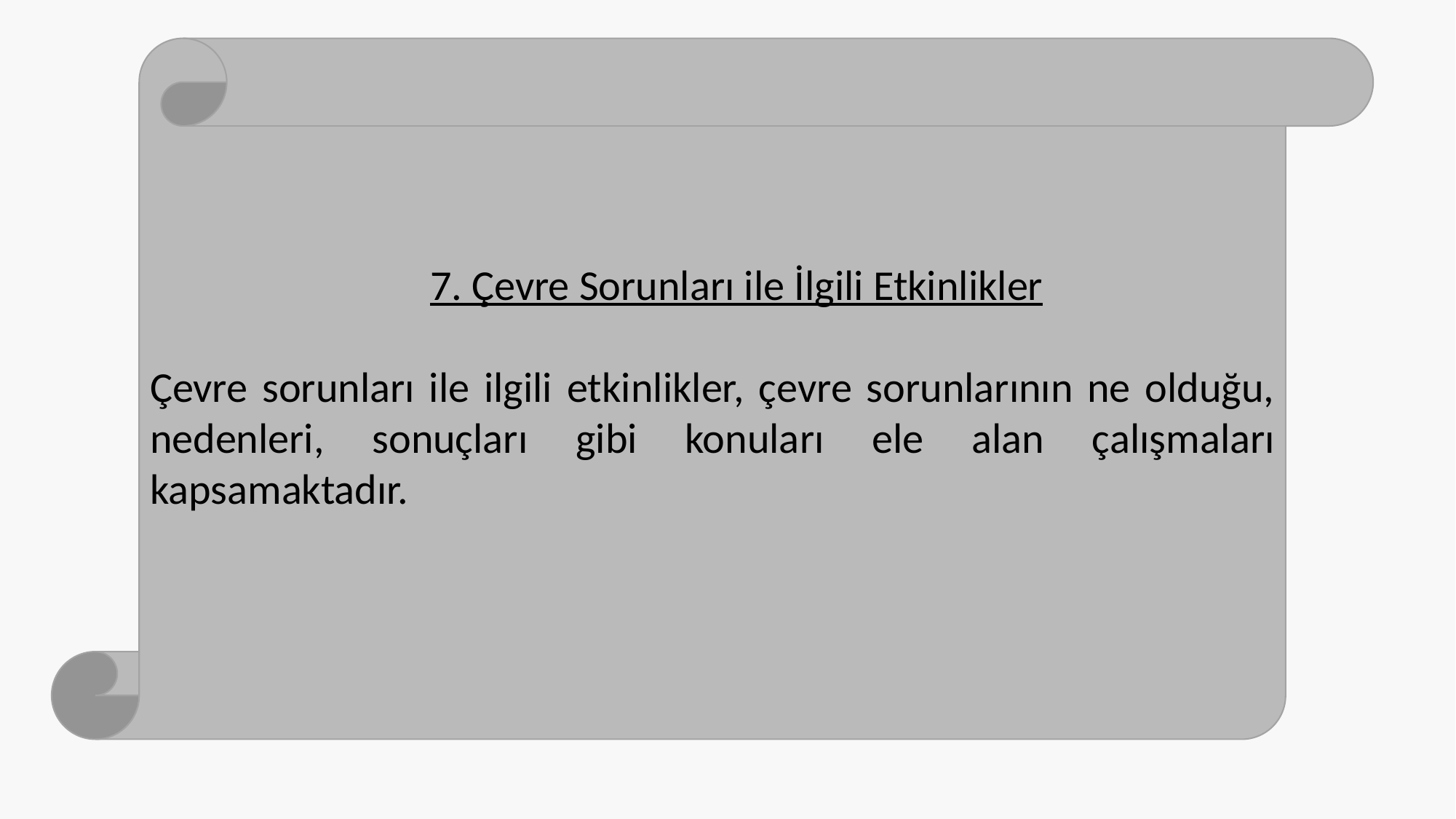

7. Çevre Sorunları ile İlgili Etkinlikler

Çevre sorunları ile ilgili etkinlikler, çevre sorunlarının ne olduğu, nedenleri, sonuçları gibi konuları ele alan çalışmaları kapsamaktadır.